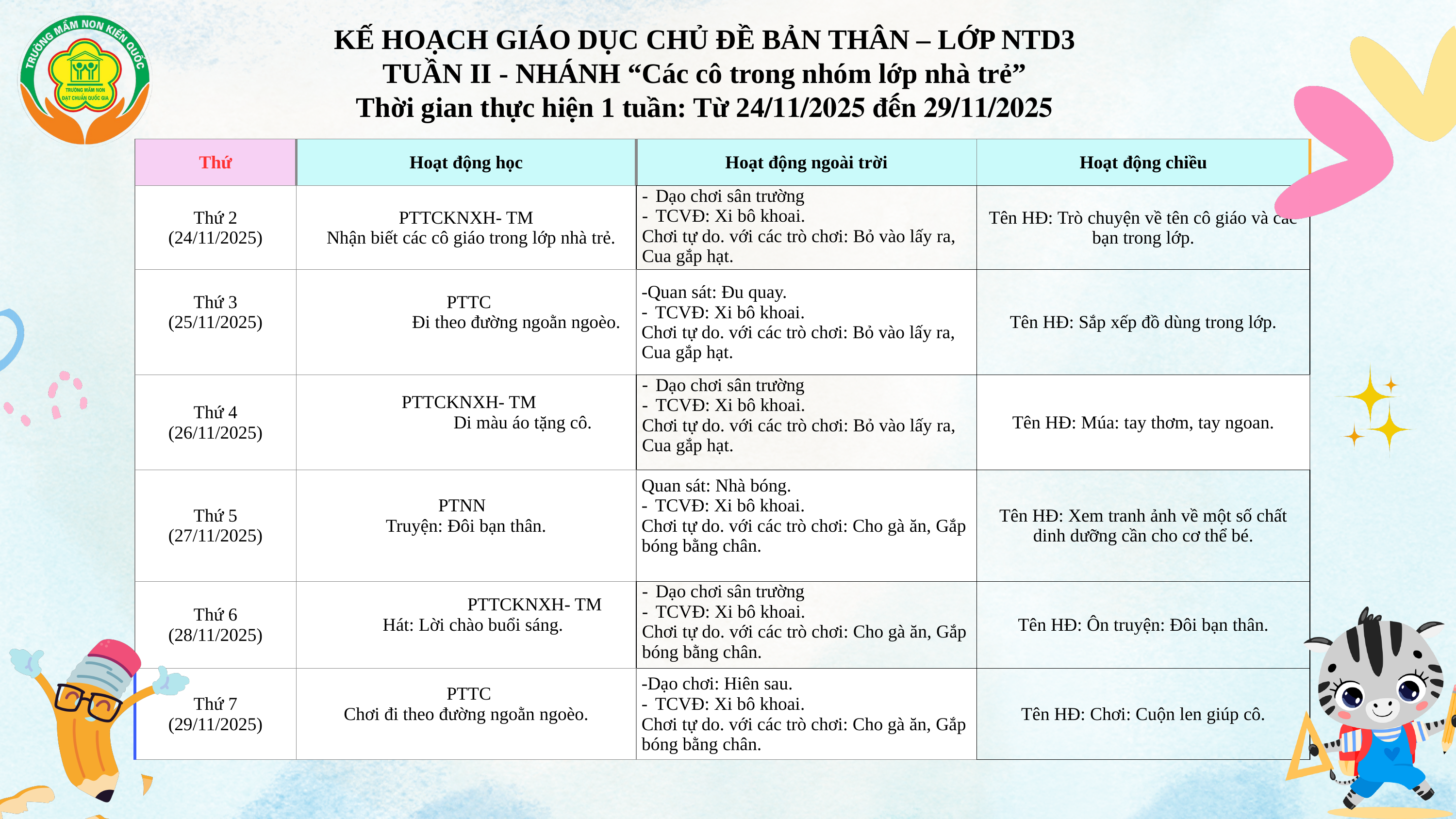

KẾ HOẠCH GIÁO DỤC CHỦ ĐỀ BẢN THÂN – LỚP NTD3
TUẦN II - NHÁNH “Các cô trong nhóm lớp nhà trẻ”
Thời gian thực hiện 1 tuần: Từ 24/11/2025 đến 29/11/2025

| Thứ | Hoạt động học | Hoạt động ngoài trời | Hoạt động chiều |
| --- | --- | --- | --- |
| Thứ 2 (24/11/2025) | PTTCKNXH- TM Nhận biết các cô giáo trong lớp nhà trẻ. | Dạo chơi sân trường TCVĐ: Xi bô khoai. Chơi tự do. với các trò chơi: Bỏ vào lấy ra, Cua gắp hạt. | Tên HĐ: Trò chuyện về tên cô giáo và các bạn trong lớp. |
| Thứ 3 (25/11/2025) | PTTC Đi theo đường ngoằn ngoèo. | Quan sát: Đu quay. TCVĐ: Xi bô khoai. Chơi tự do. với các trò chơi: Bỏ vào lấy ra, Cua gắp hạt. | Tên HĐ: Sắp xếp đồ dùng trong lớp. |
| Thứ 4 (26/11/2025) | PTTCKNXH- TM Di màu áo tặng cô. | Dạo chơi sân trường TCVĐ: Xi bô khoai. Chơi tự do. với các trò chơi: Bỏ vào lấy ra, Cua gắp hạt. | Tên HĐ: Múa: tay thơm, tay ngoan. |
| Thứ 5 (27/11/2025) | PTNN Truyện: Đôi bạn thân. | Quan sát: Nhà bóng. TCVĐ: Xi bô khoai. Chơi tự do. với các trò chơi: Cho gà ăn, Gắp bóng bằng chân. | Tên HĐ: Xem tranh ảnh về một số chất dinh dưỡng cần cho cơ thể bé. |
| Thứ 6 (28/11/2025) | PTTCKNXH- TM Hát: Lời chào buổi sáng. | Dạo chơi sân trường TCVĐ: Xi bô khoai. Chơi tự do. với các trò chơi: Cho gà ăn, Gắp bóng bằng chân. | Tên HĐ: Ôn truyện: Đôi bạn thân. |
| Thứ 7 (29/11/2025) | PTTC Chơi đi theo đường ngoằn ngoèo. | Dạo chơi: Hiên sau. TCVĐ: Xi bô khoai. Chơi tự do. với các trò chơi: Cho gà ăn, Gắp bóng bằng chân. | Tên HĐ: Chơi: Cuộn len giúp cô. |